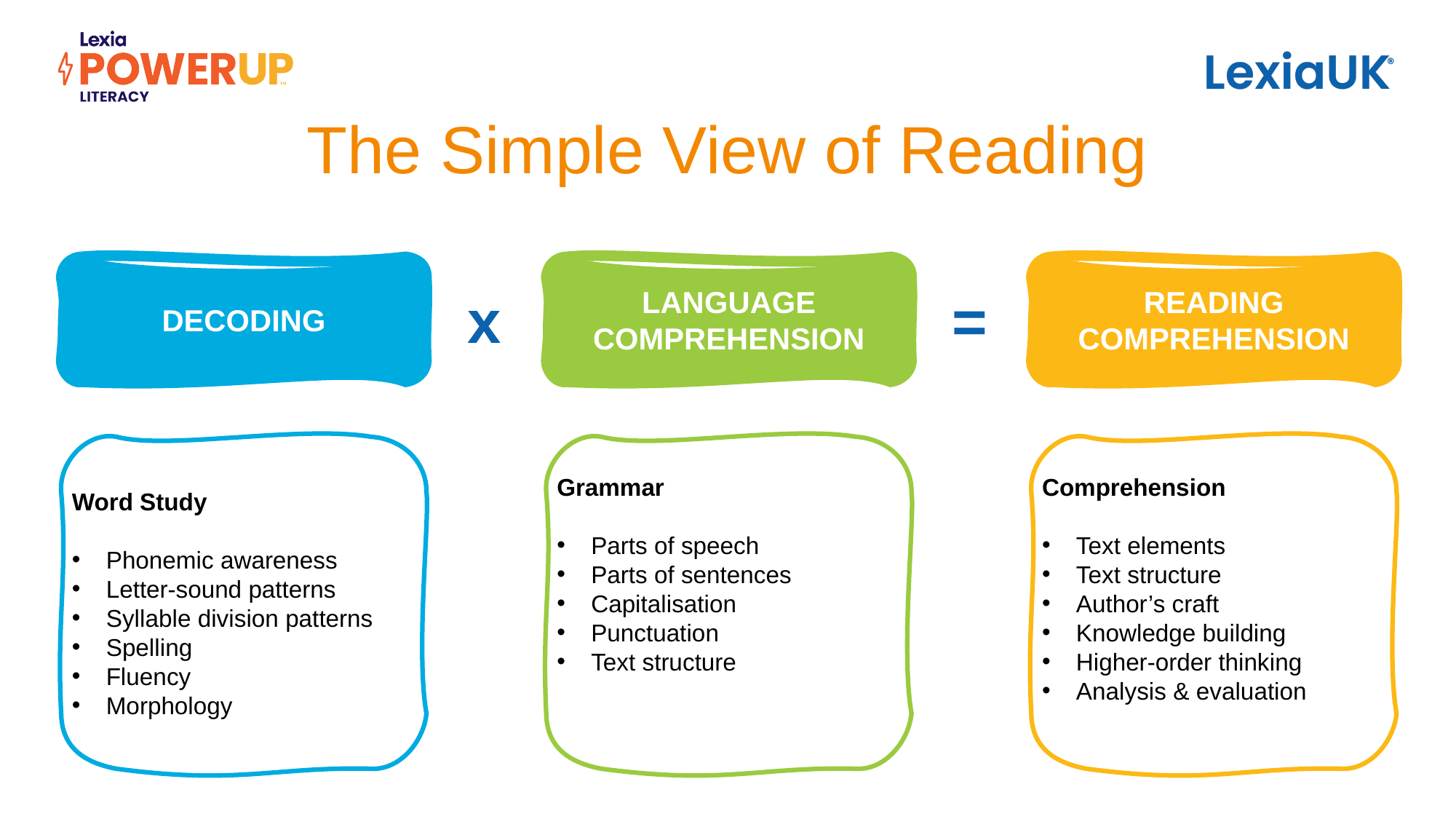

# The Simple View of Reading
DECODING
LANGUAGE COMPREHENSION
READING
COMPREHENSION
x
=
Word Study

Phonemic awareness
Letter-sound patterns
Syllable division patterns
Spelling
Fluency
Morphology
Grammar

Parts of speech
Parts of sentences
Capitalisation
Punctuation
Text structure

Comprehension

Text elements
Text structure
Author’s craft
Knowledge building
Higher-order thinking
Analysis & evaluation